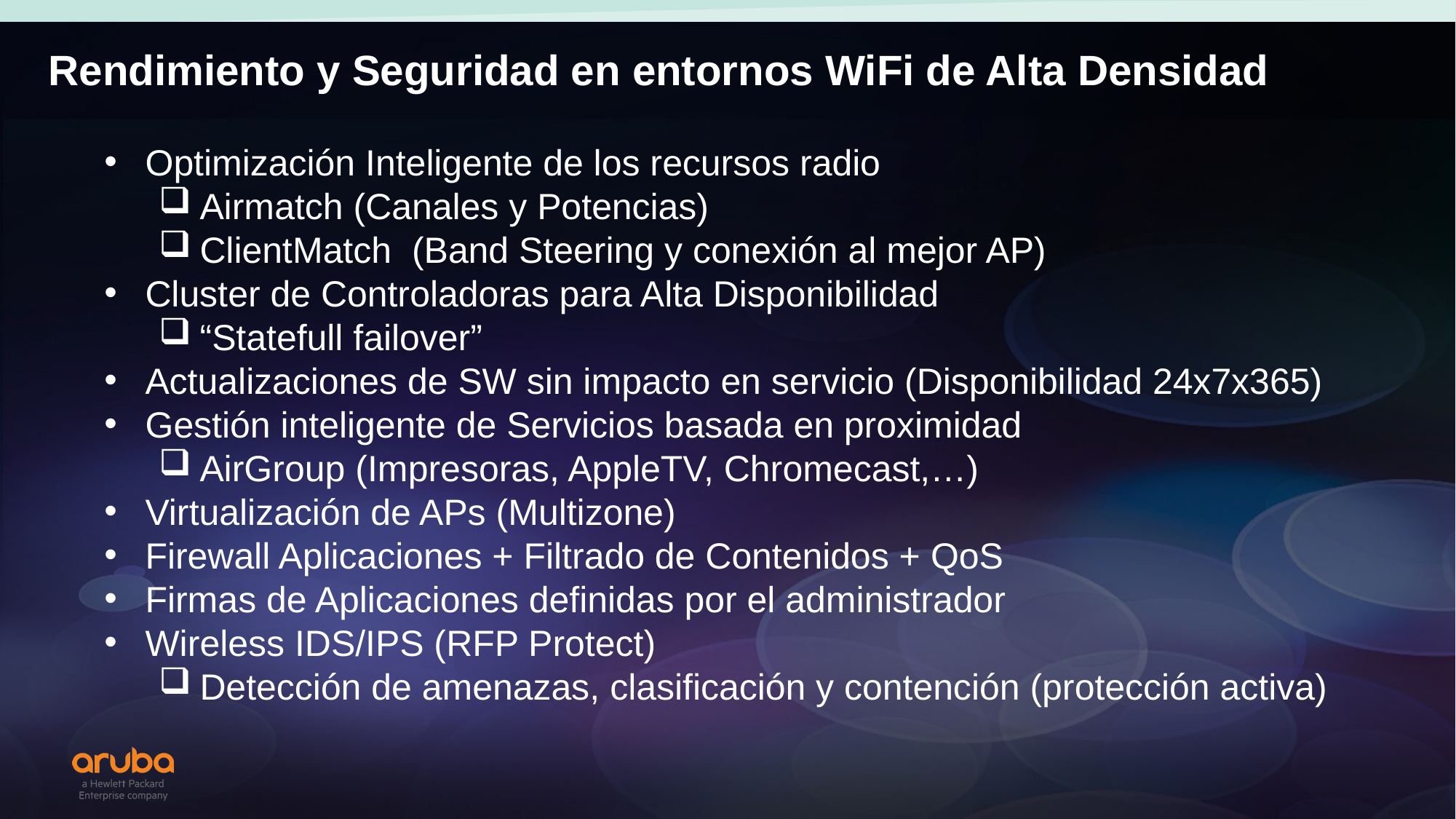

# Rendimiento y Seguridad en entornos WiFi de Alta Densidad
Optimización Inteligente de los recursos radio
Airmatch (Canales y Potencias)
ClientMatch  (Band Steering y conexión al mejor AP)
Cluster de Controladoras para Alta Disponibilidad
“Statefull failover”
Actualizaciones de SW sin impacto en servicio (Disponibilidad 24x7x365)
Gestión inteligente de Servicios basada en proximidad
AirGroup (Impresoras, AppleTV, Chromecast,…)
Virtualización de APs (Multizone)
Firewall Aplicaciones + Filtrado de Contenidos + QoS
Firmas de Aplicaciones definidas por el administrador
Wireless IDS/IPS (RFP Protect)
Detección de amenazas, clasificación y contención (protección activa)